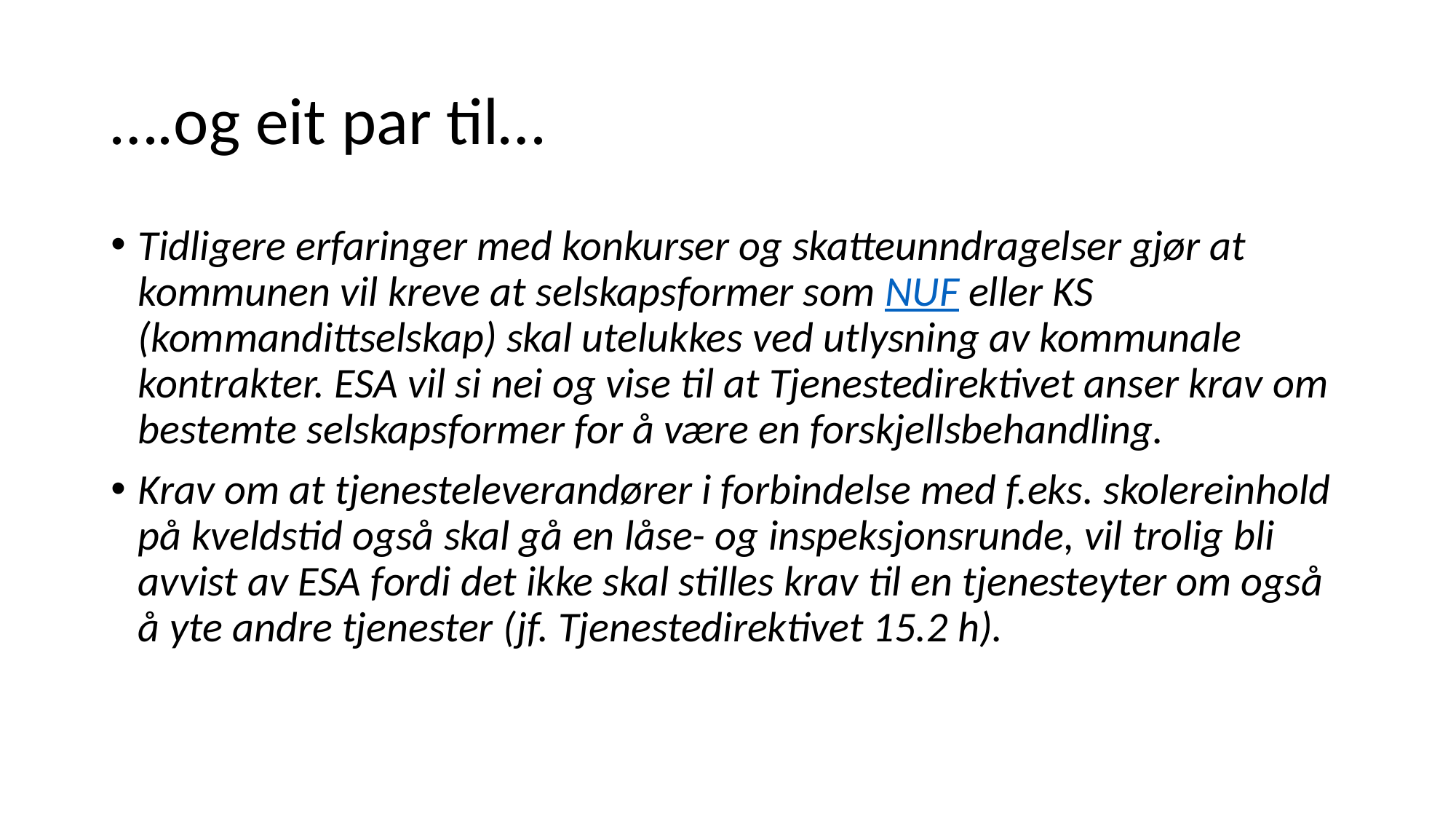

# ….og eit par til…
Tidligere erfaringer med konkurser og skatteunndragelser gjør at kommunen vil kreve at selskapsformer som NUF eller KS (kommandittselskap) skal utelukkes ved utlysning av kommunale kontrakter. ESA vil si nei og vise til at Tjenestedirektivet anser krav om bestemte selskapsformer for å være en forskjellsbehandling.
Krav om at tjenesteleverandører i forbindelse med f.eks. skolereinhold på kveldstid også skal gå en låse- og inspeksjonsrunde, vil trolig bli avvist av ESA fordi det ikke skal stilles krav til en tjenesteyter om også å yte andre tjenester (jf. Tjenestedirektivet 15.2 h).